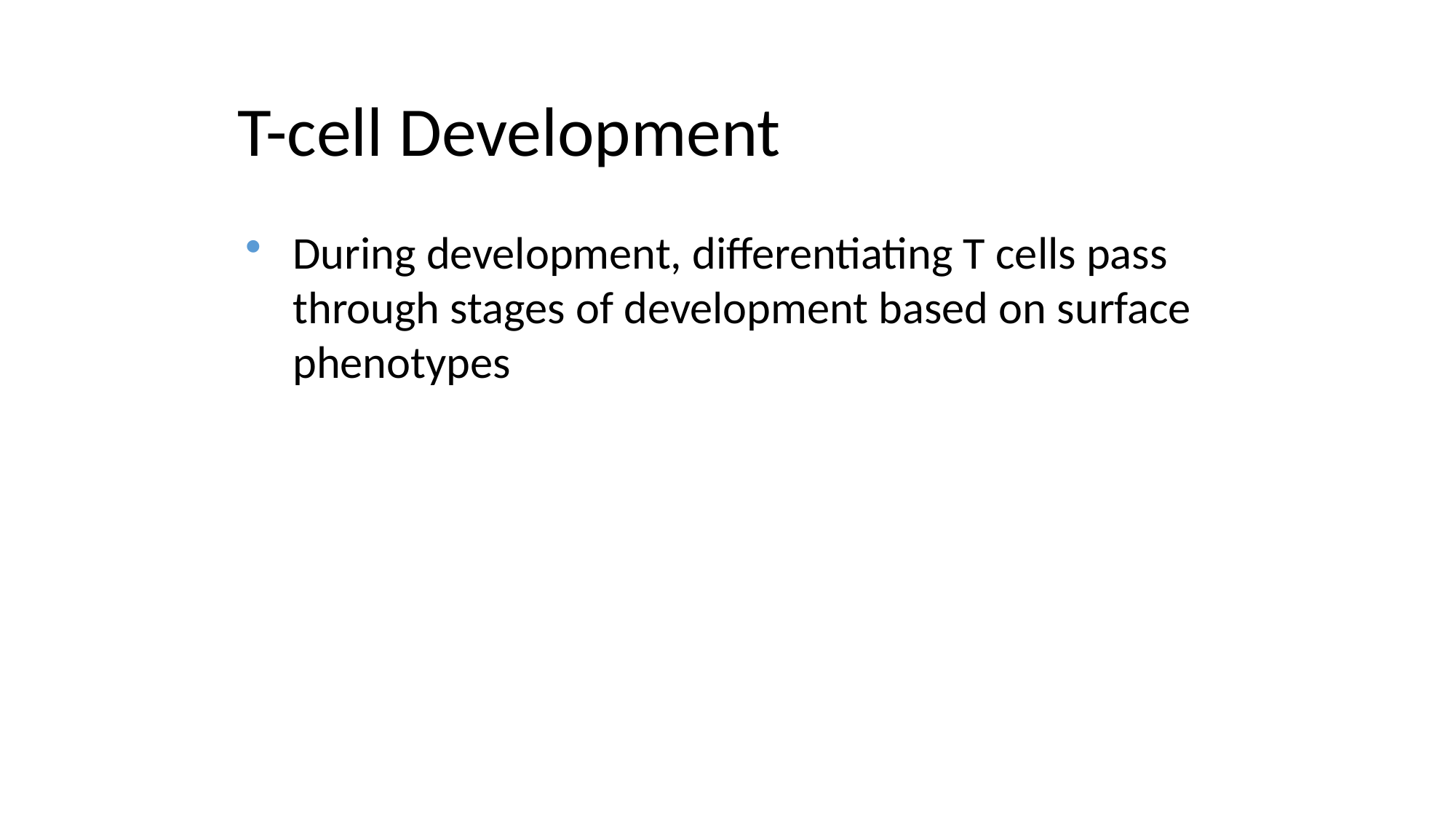

T-cell Development
During development, differentiating T cells pass through stages of development based on surface phenotypes